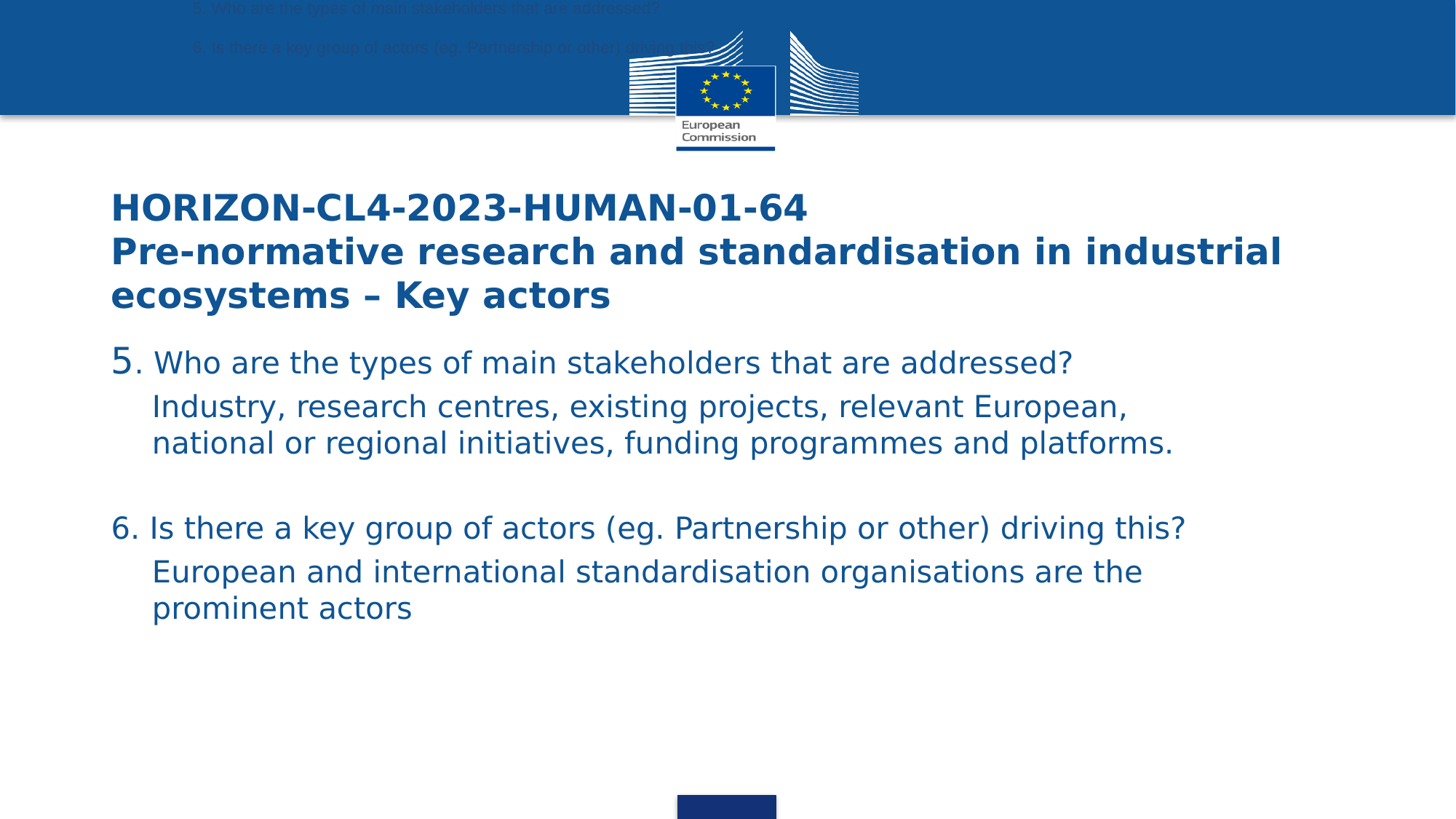

5. Who are the types of main stakeholders that are addressed?

6. Is there a key group of actors (eg. Partnership or other) driving this?
# HORIZON-CL4-2023-HUMAN-01-64 Pre-normative research and standardisation in industrial ecosystems – Key actors
5. Who are the types of main stakeholders that are addressed?
Industry, research centres, existing projects, relevant European, national or regional initiatives, funding programmes and platforms.

6. Is there a key group of actors (eg. Partnership or other) driving this?
European and international standardisation organisations are the prominent actors